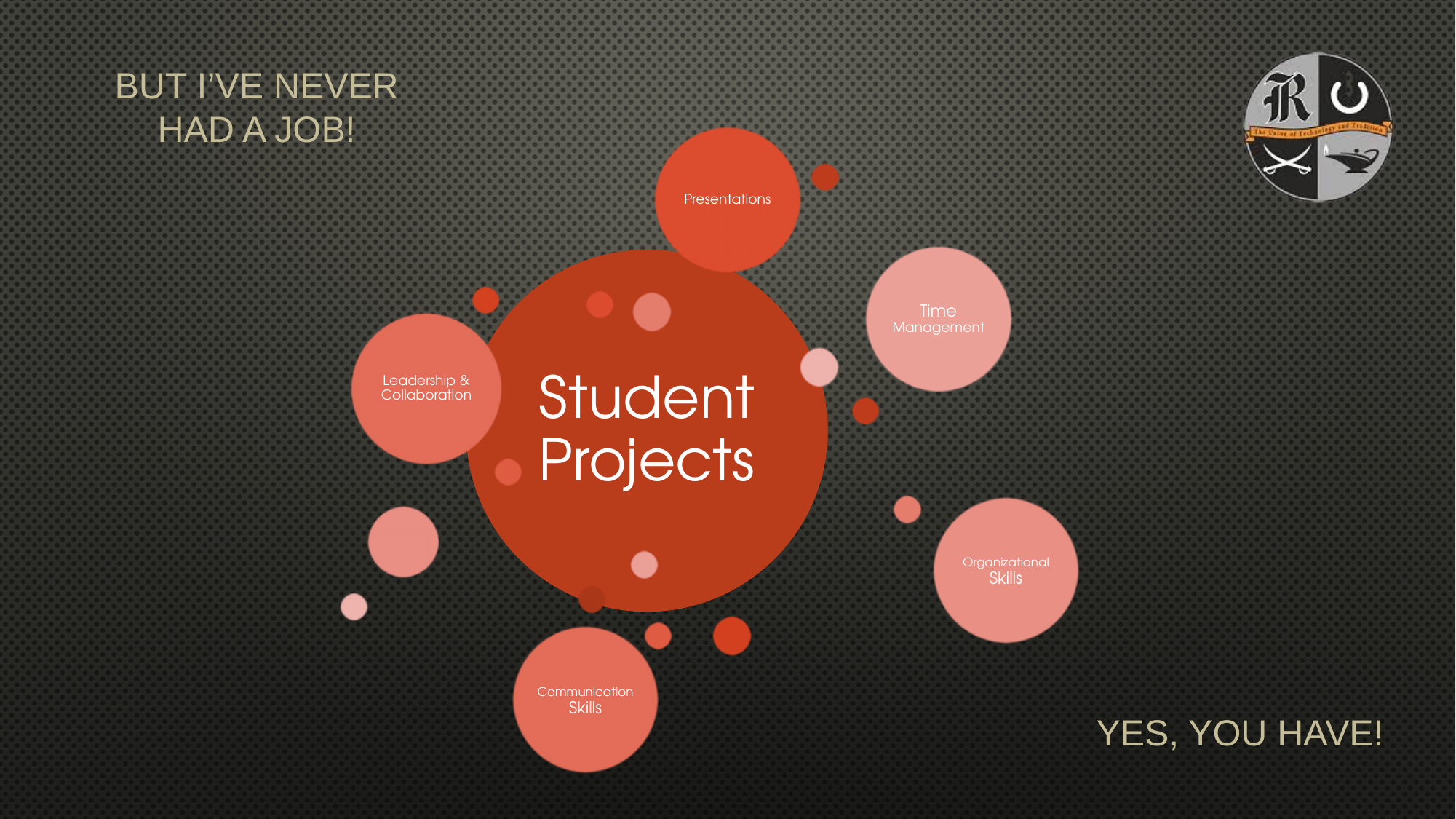

# BUT I’VE NEVER HAD A JOB!
Student Projects
Leadership & Collaboration
Time Management
Organizational Skills
Communication Skills
Presentations
Yes, You have!
You’ve been a student for 13+ years!

Think about projects/assignments you have done in the classroom that have transferable skills.